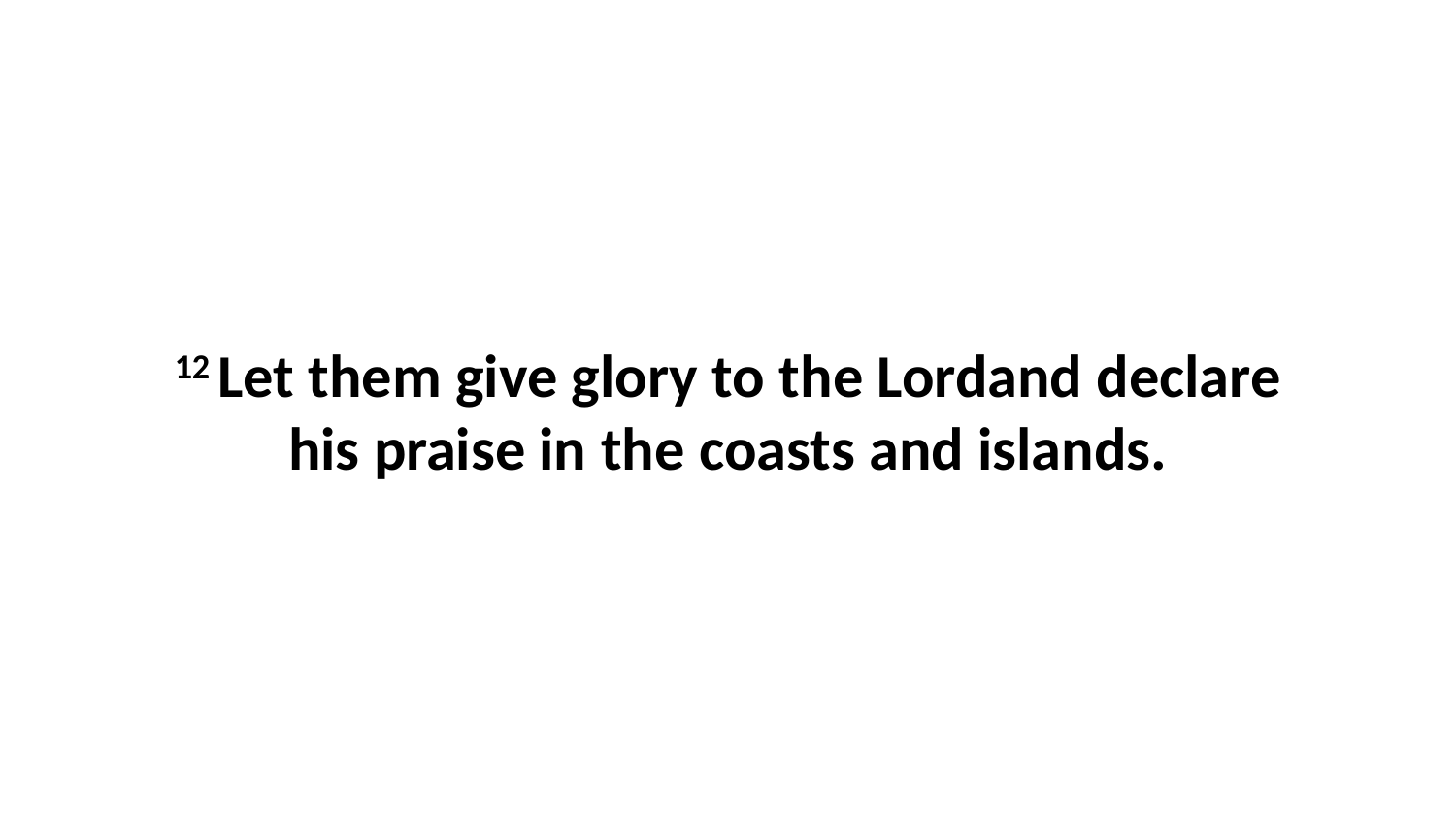

12 Let them give glory to the Lordand declare his praise in the coasts and islands.